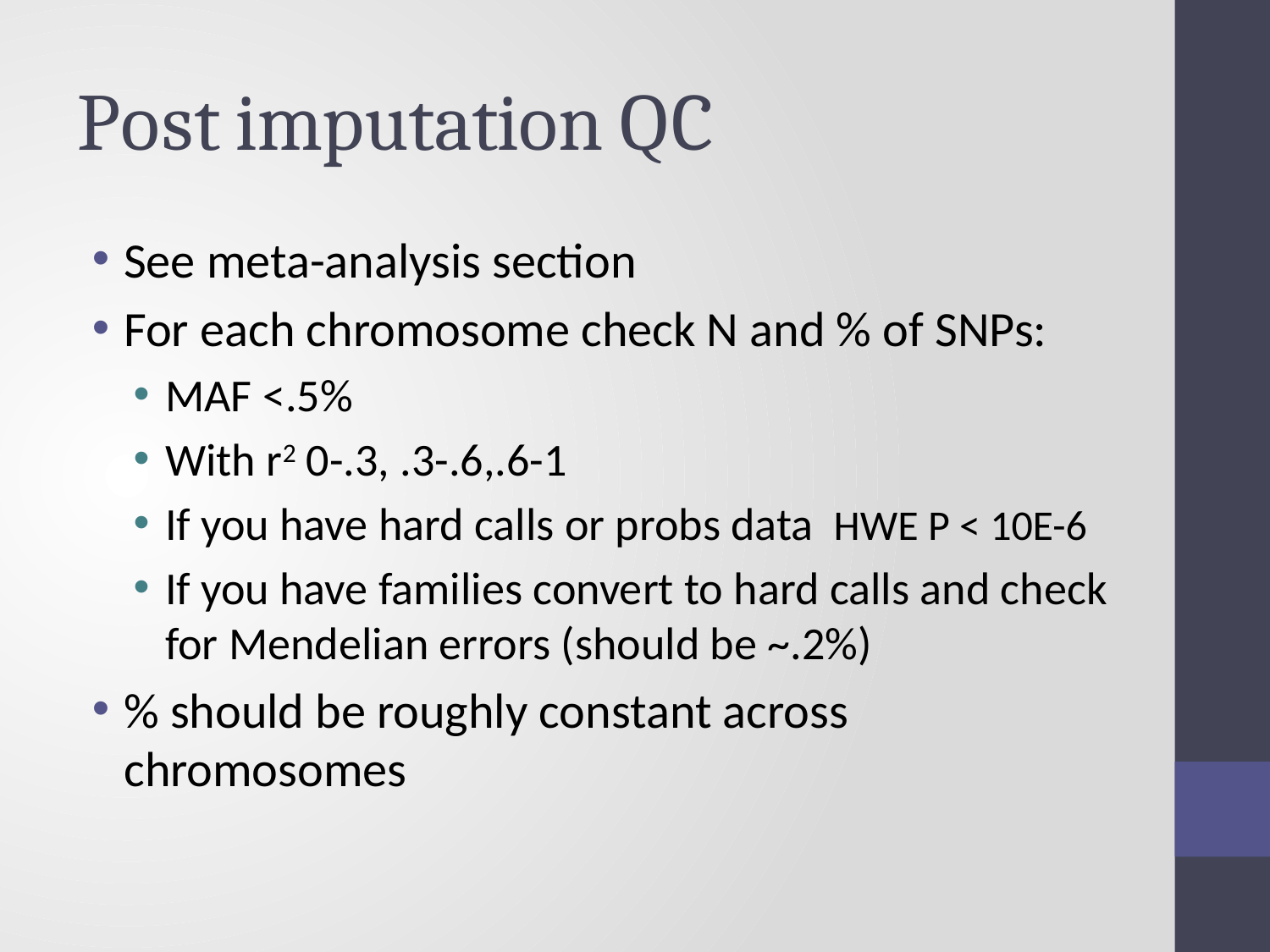

# Post imputation QC
See meta-analysis section
For each chromosome check N and % of SNPs:
MAF <.5%
With r2 0-.3, .3-.6,.6-1
If you have hard calls or probs data  HWE P < 10E-6
If you have families convert to hard calls and check for Mendelian errors (should be ~.2%)
% should be roughly constant across chromosomes